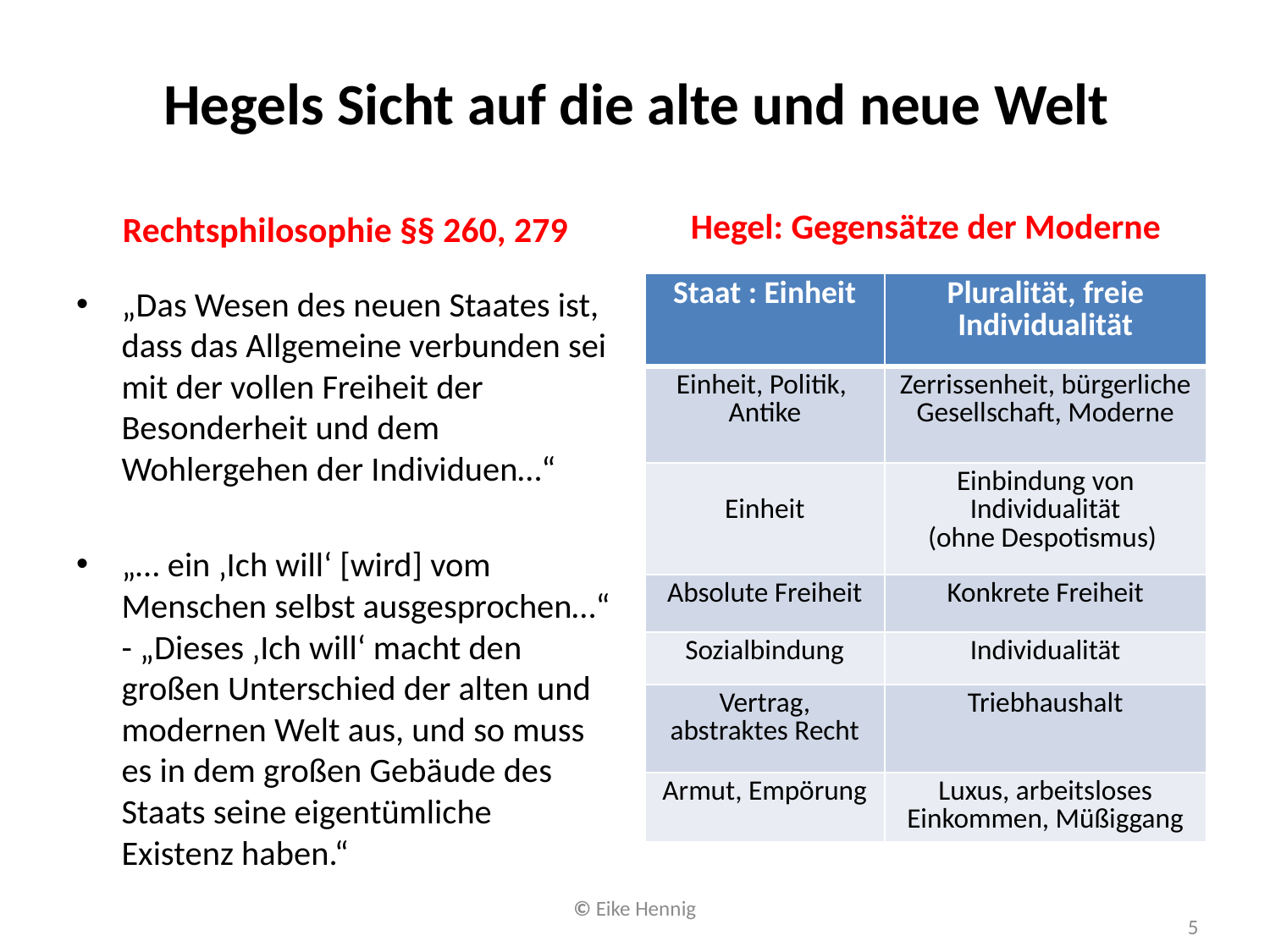

# Hegels Sicht auf die alte und neue Welt
Rechtsphilosophie §§ 260, 279
Hegel: Gegensätze der Moderne

| Staat : Einheit | Pluralität, freie Individualität |
| --- | --- |
| Einheit, Politik, Antike | Zerrissenheit, bürgerliche Gesellschaft, Moderne |
| Einheit | Einbindung von Individualität (ohne Despotismus) |
| Absolute Freiheit | Konkrete Freiheit |
| Sozialbindung | Individualität |
| Vertrag, abstraktes Recht | Triebhaushalt |
| Armut, Empörung | Luxus, arbeitsloses Einkommen, Müßiggang |
„Das Wesen des neuen Staates ist, dass das Allgemeine verbunden sei mit der vollen Freiheit der Besonderheit und dem Wohlergehen der Individuen…“

„… ein ‚Ich will‘ [wird] vom Menschen selbst ausgesprochen…“ - „Dieses ‚Ich will‘ macht den großen Unterschied der alten und modernen Welt aus, und so muss es in dem großen Gebäude des Staats seine eigentümliche Existenz haben.“
© Eike Hennig
5